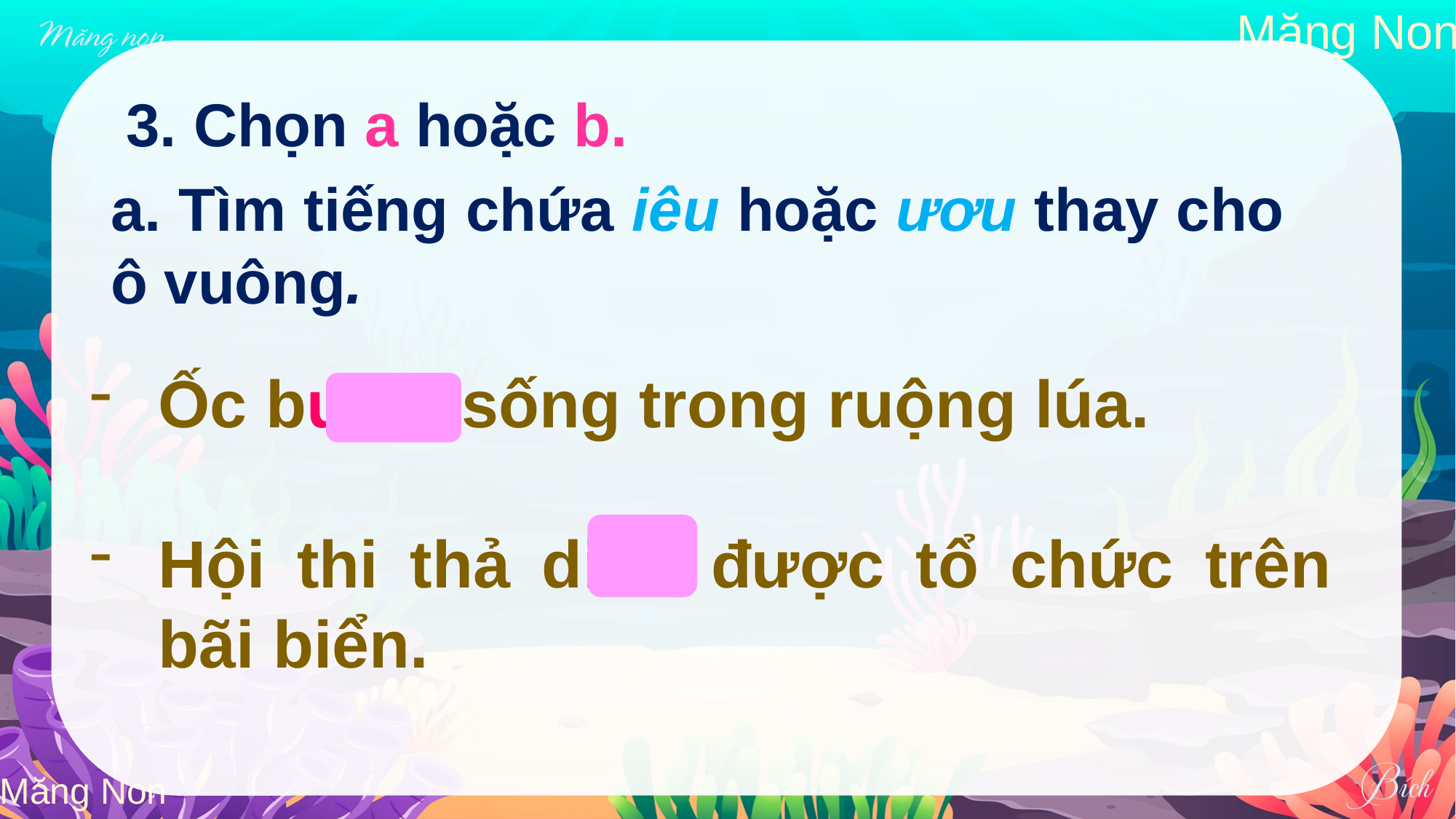

3. Chọn a hoặc b.
a. Tìm tiếng chứa iêu hoặc ươu thay cho ô vuông.
Ốc bươu sống trong ruộng lúa.

Hội thi thả diều được tổ chức trên bãi biển.